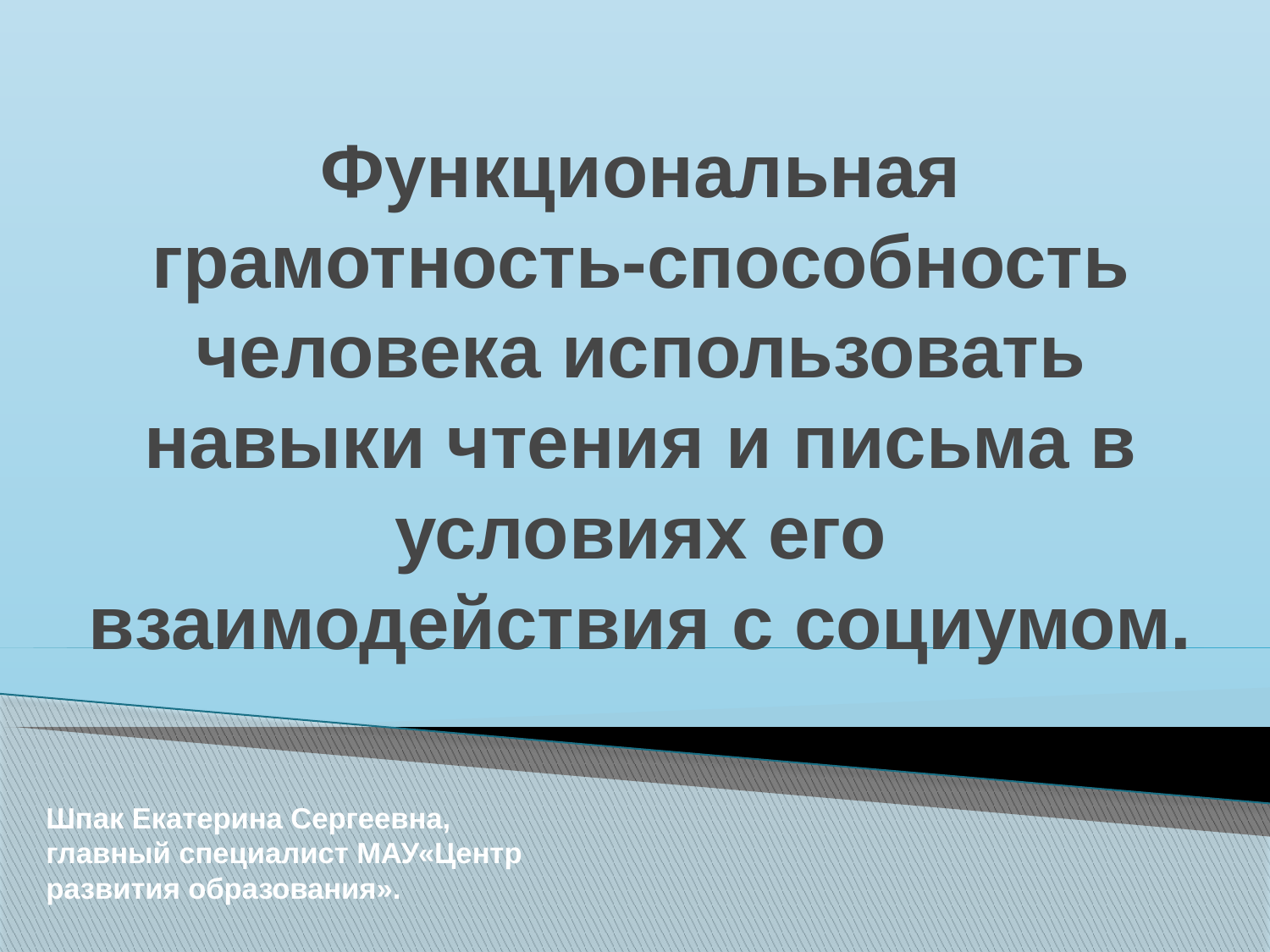

# Функциональная грамотность-способность человека использовать навыки чтения и письма в условиях его взаимодействия с социумом.
Шпак Екатерина Сергеевна, главный специалист МАУ«Центр развития образования».